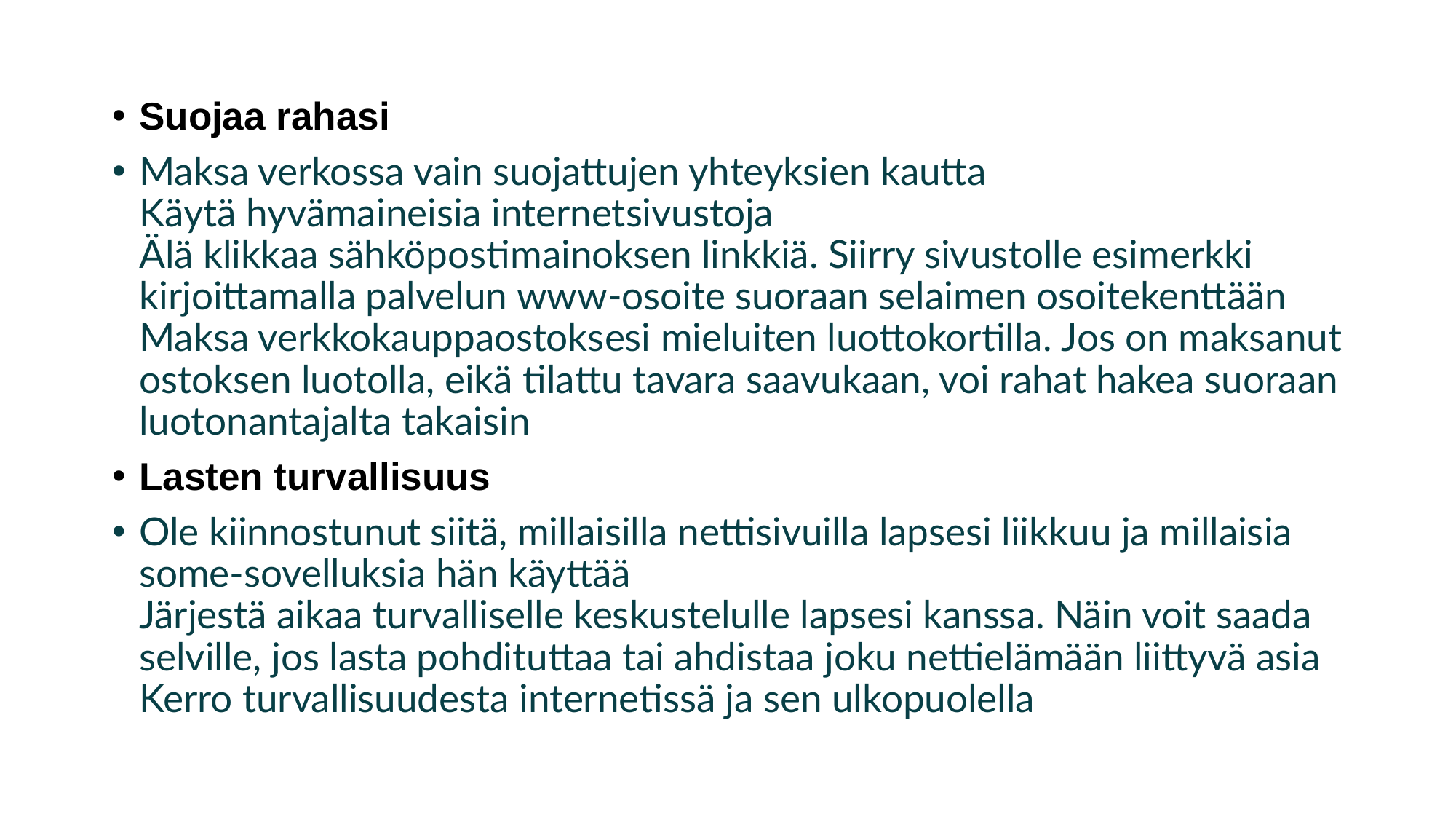

Suojaa rahasi
Maksa verkossa vain suojattujen yhteyksien kautta
Käytä hyvämaineisia internetsivustoja
Älä klikkaa sähköpostimainoksen linkkiä. Siirry sivustolle esimerkki kirjoittamalla palvelun www-osoite suoraan selaimen osoitekenttään
Maksa verkkokauppaostoksesi mieluiten luottokortilla. Jos on maksanut ostoksen luotolla, eikä tilattu tavara saavukaan, voi rahat hakea suoraan luotonantajalta takaisin
Lasten turvallisuus
Ole kiinnostunut siitä, millaisilla nettisivuilla lapsesi liikkuu ja millaisia some-sovelluksia hän käyttää
Järjestä aikaa turvalliselle keskustelulle lapsesi kanssa. Näin voit saada selville, jos lasta pohdituttaa tai ahdistaa joku nettielämään liittyvä asia
Kerro turvallisuudesta internetissä ja sen ulkopuolella